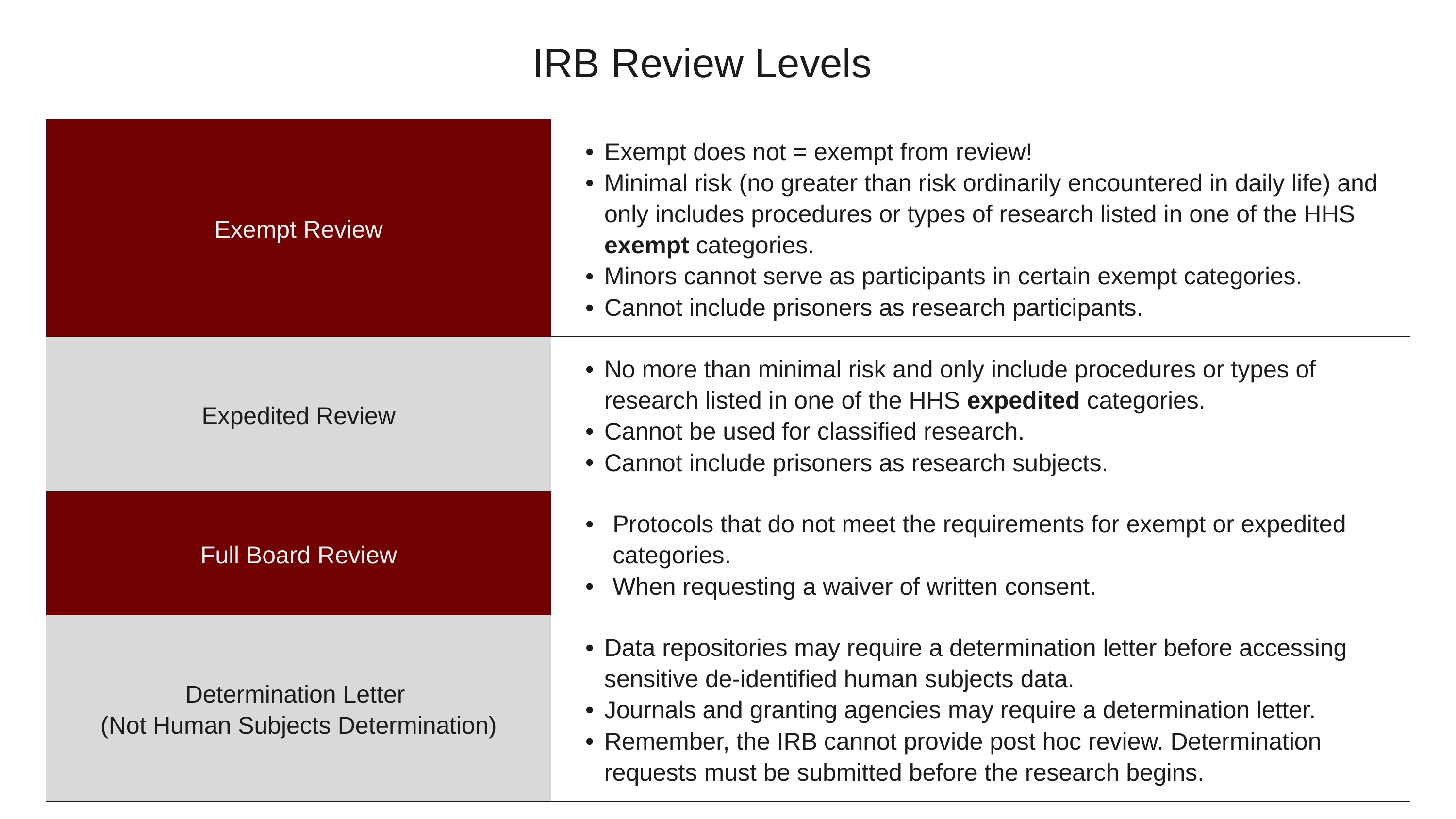

IRB Review Levels
| Exempt Review | Exempt does not = exempt from review! Minimal risk (no greater than risk ordinarily encountered in daily life) and only includes procedures or types of research listed in one of the HHS exempt categories. Minors cannot serve as participants in certain exempt categories. Cannot include prisoners as research participants. |
| --- | --- |
| Expedited Review | No more than minimal risk and only include procedures or types of research listed in one of the HHS expedited categories. Cannot be used for classified research. Cannot include prisoners as research subjects. |
| Full Board Review | Protocols that do not meet the requirements for exempt or expedited categories. When requesting a waiver of written consent. |
| Determination Letter (Not Human Subjects Determination) | Data repositories may require a determination letter before accessing sensitive de-identified human subjects data. Journals and granting agencies may require a determination letter. Remember, the IRB cannot provide post hoc review. Determination requests must be submitted before the research begins. |